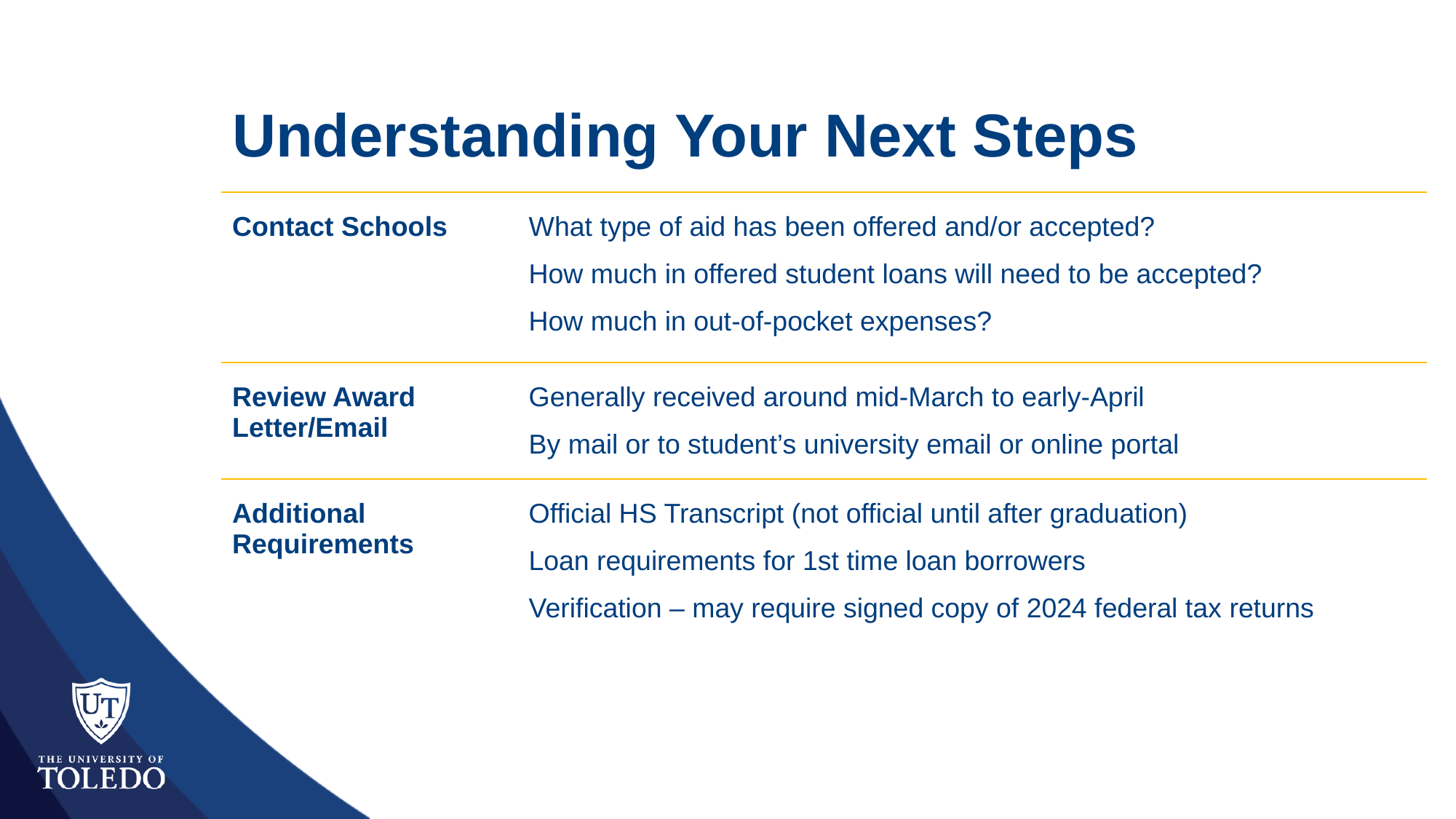

# Understanding Your Next Steps
| Contact Schools | What type of aid has been offered and/or accepted? How much in offered student loans will need to be accepted? How much in out-of-pocket expenses? |
| --- | --- |
| Review Award Letter/Email | Generally received around mid-March to early-April By mail or to student’s university email or online portal |
| Additional Requirements | Official HS Transcript (not official until after graduation) Loan requirements for 1st time loan borrowers Verification – may require signed copy of 2024 federal tax returns |